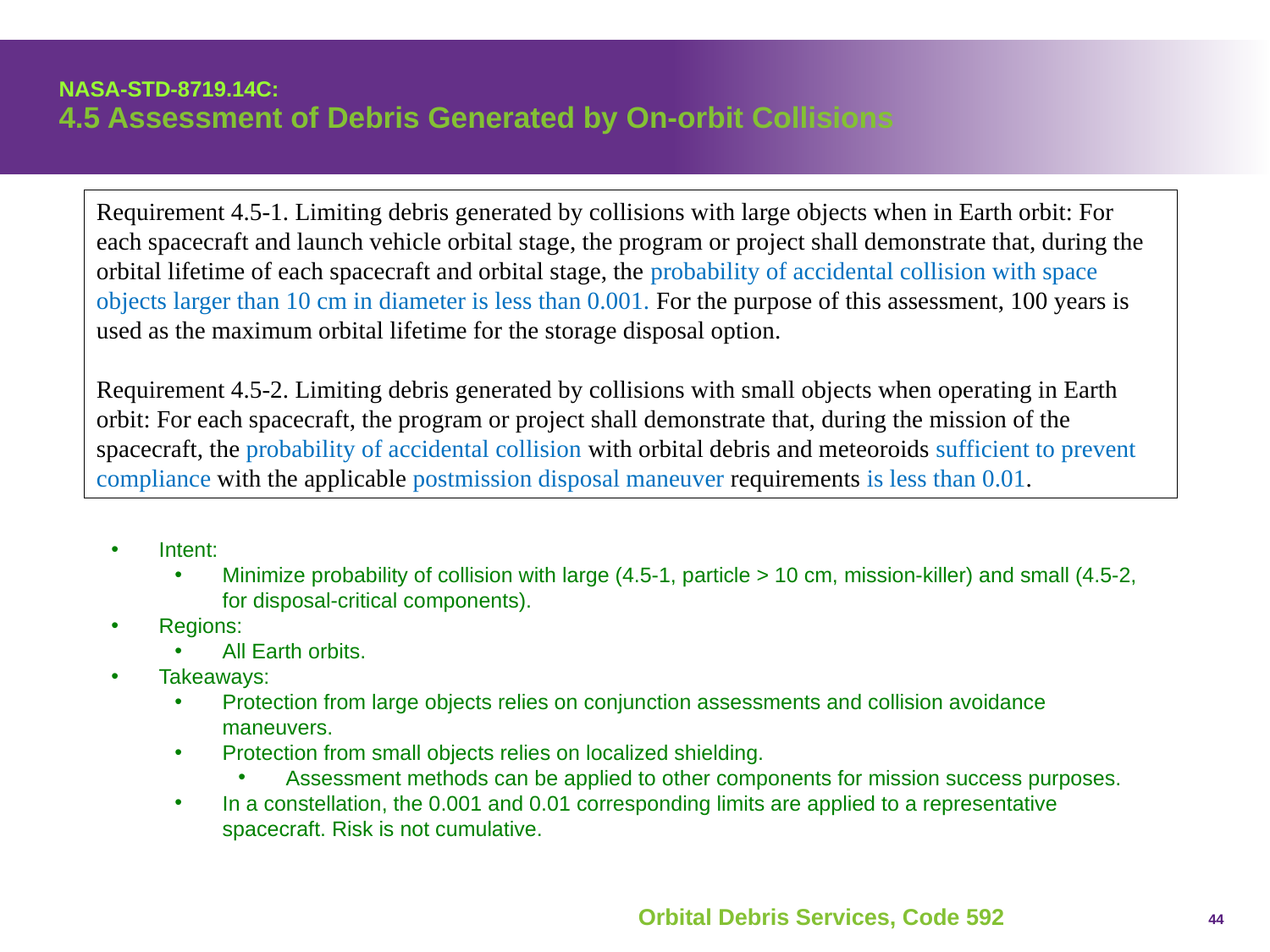

# NASA-STD-8719.14C: 4.5 Assessment of Debris Generated by On-orbit Collisions
Requirement 4.5-1. Limiting debris generated by collisions with large objects when in Earth orbit: For each spacecraft and launch vehicle orbital stage, the program or project shall demonstrate that, during the orbital lifetime of each spacecraft and orbital stage, the probability of accidental collision with space objects larger than 10 cm in diameter is less than 0.001. For the purpose of this assessment, 100 years is used as the maximum orbital lifetime for the storage disposal option.

Requirement 4.5-2. Limiting debris generated by collisions with small objects when operating in Earth orbit: For each spacecraft, the program or project shall demonstrate that, during the mission of the spacecraft, the probability of accidental collision with orbital debris and meteoroids sufficient to prevent compliance with the applicable postmission disposal maneuver requirements is less than 0.01.
Intent:
Minimize probability of collision with large (4.5-1, particle > 10 cm, mission-killer) and small (4.5-2, for disposal-critical components).
Regions:
All Earth orbits.
Takeaways:
Protection from large objects relies on conjunction assessments and collision avoidance maneuvers.
Protection from small objects relies on localized shielding.
Assessment methods can be applied to other components for mission success purposes.
In a constellation, the 0.001 and 0.01 corresponding limits are applied to a representative spacecraft. Risk is not cumulative.
44